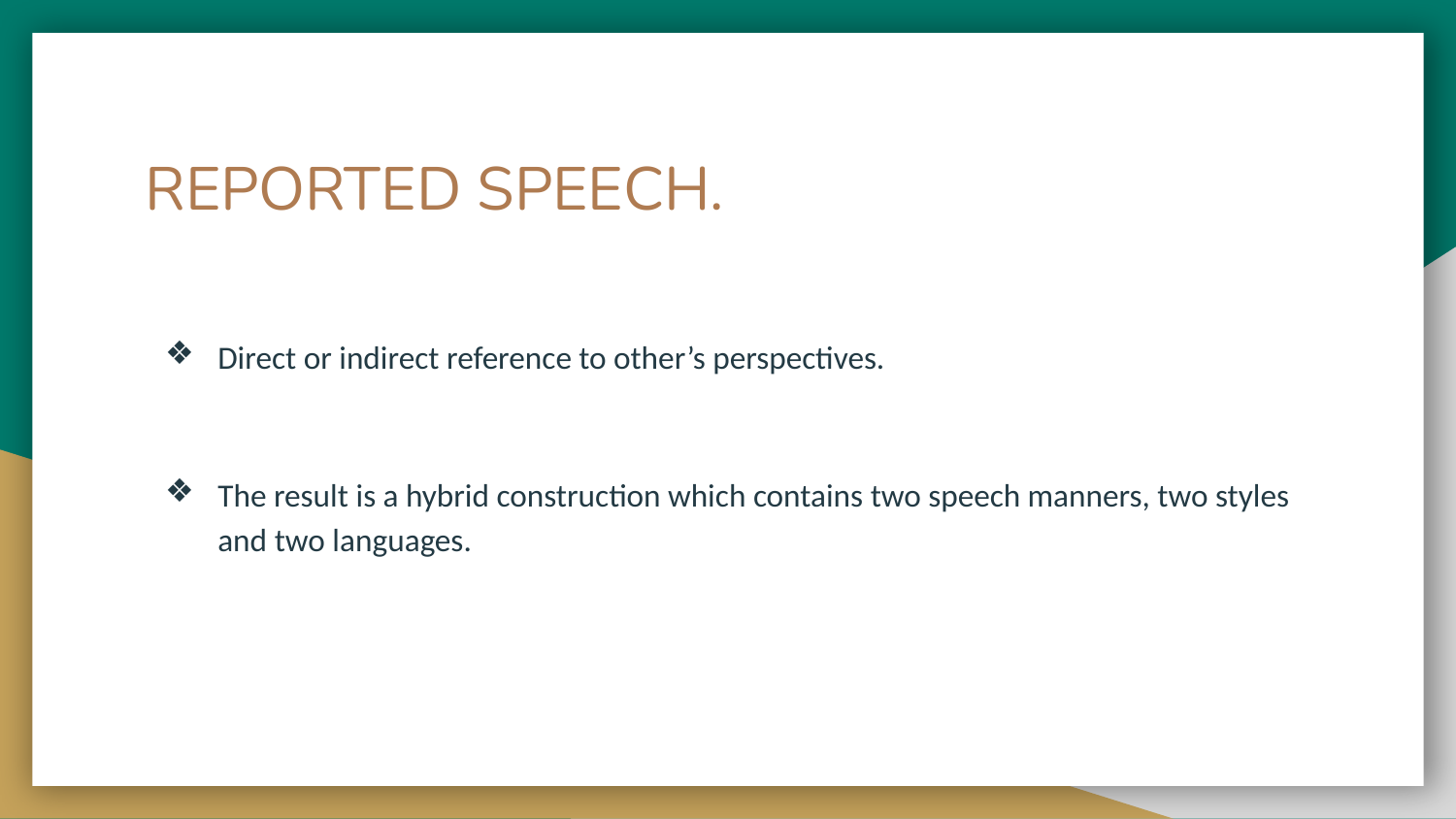

# REPORTED SPEECH.
Direct or indirect reference to other’s perspectives.

The result is a hybrid construction which contains two speech manners, two styles and two languages.